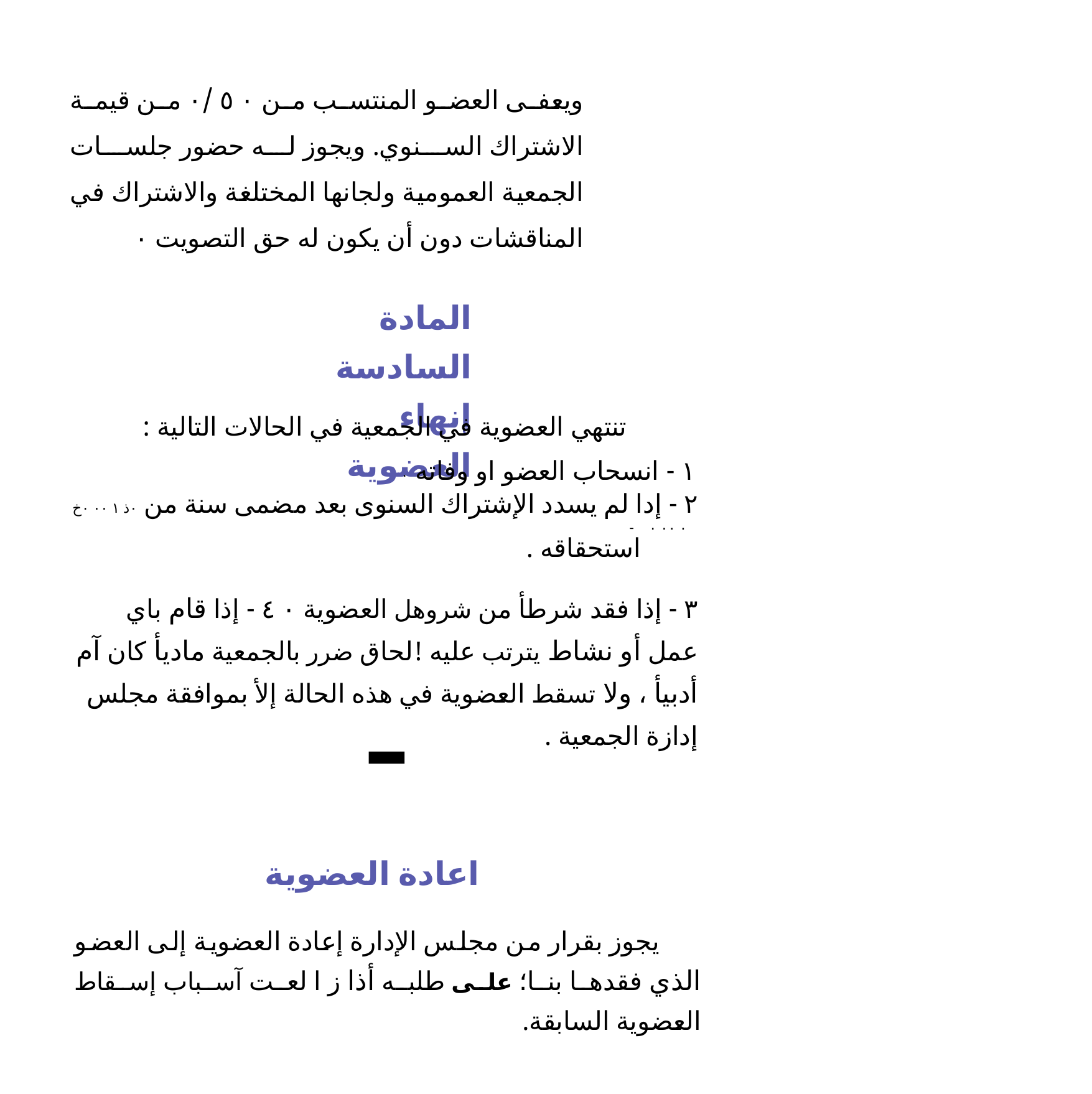

ويعفى العضو المنتسب من ٠ ٥ /٠ من قيمة الاشتراك السنوي. ويجوز له حضور جلسات الجمعية العمومية ولجانها المختلغة والاشتراك في المناقشات دون أن يكون له حق التصويت ٠
المادة السادسة إنهاء العضوية
تنتهي العضوية في الجمعية في الحالات التالية :
١ - انسحاب العضو او وفاته ٠
٢ - إدا لم يسدد الإشتراك السنوى بعد مضمى سنة من ٠ذ ١ ٠٠ ٠خ    ٠ ٠٠ ٠    -
استحقاقه .
٣ - إذا فقد شرطأ من شروهل العضوية ٠ ٤ - إذا قام باي عمل أو نشاط يترتب عليه !لحاق ضرر بالجمعية ماديأ كان آم أدبيأ ، ولا تسقط العضوية في هذه الحالة إلأ بموافقة مجلس إدازة الجمعية .
-
اعادة العضوية
يجوز بقرار من مجلس الإدارة إعادة العضوية إلى العضو الذي فقدها بنا؛ على طلبه أذا ز ا لعت آسباب إسقاط العضوية السابقة.